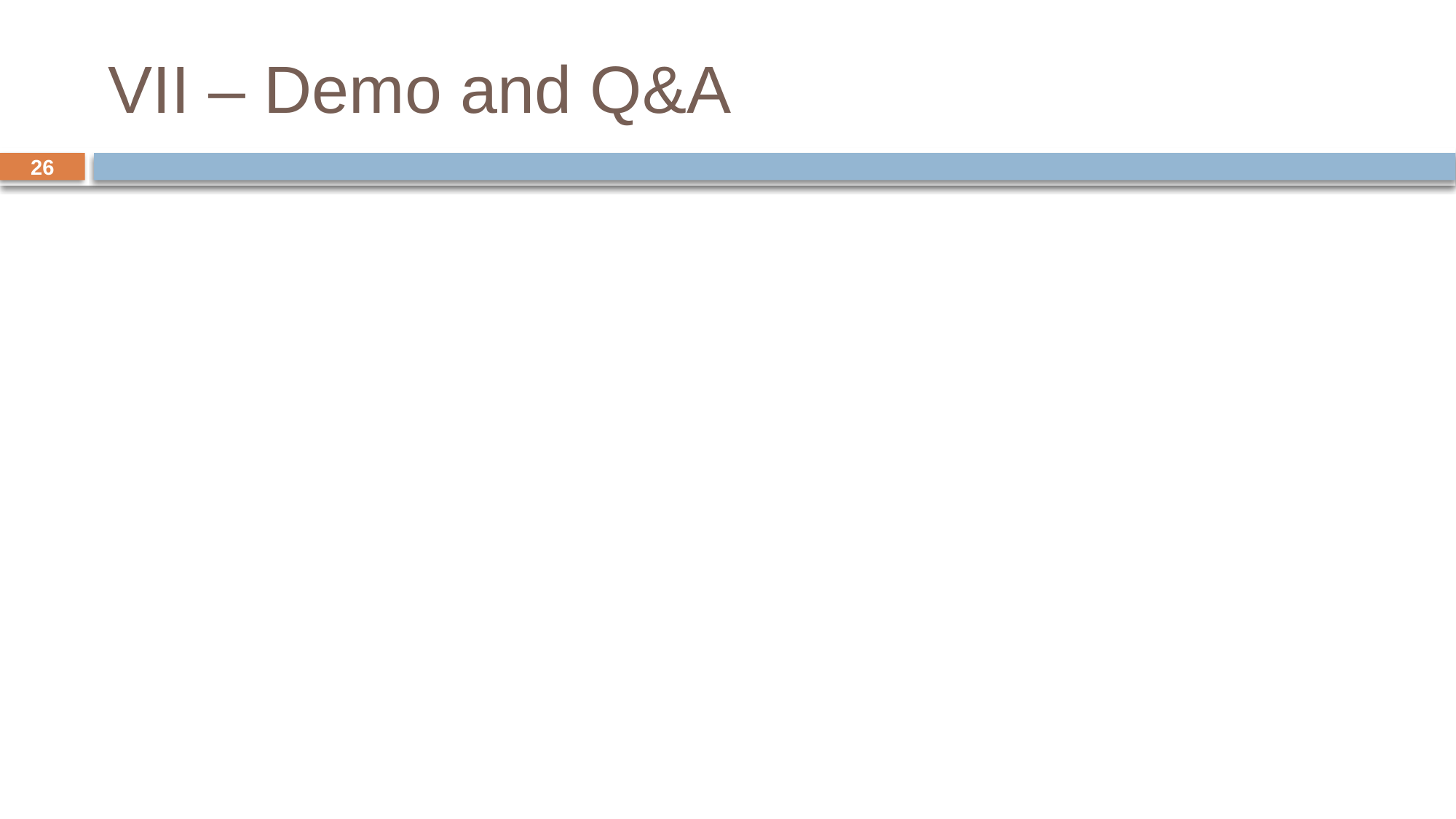

# VII – Demo and Q&A
26